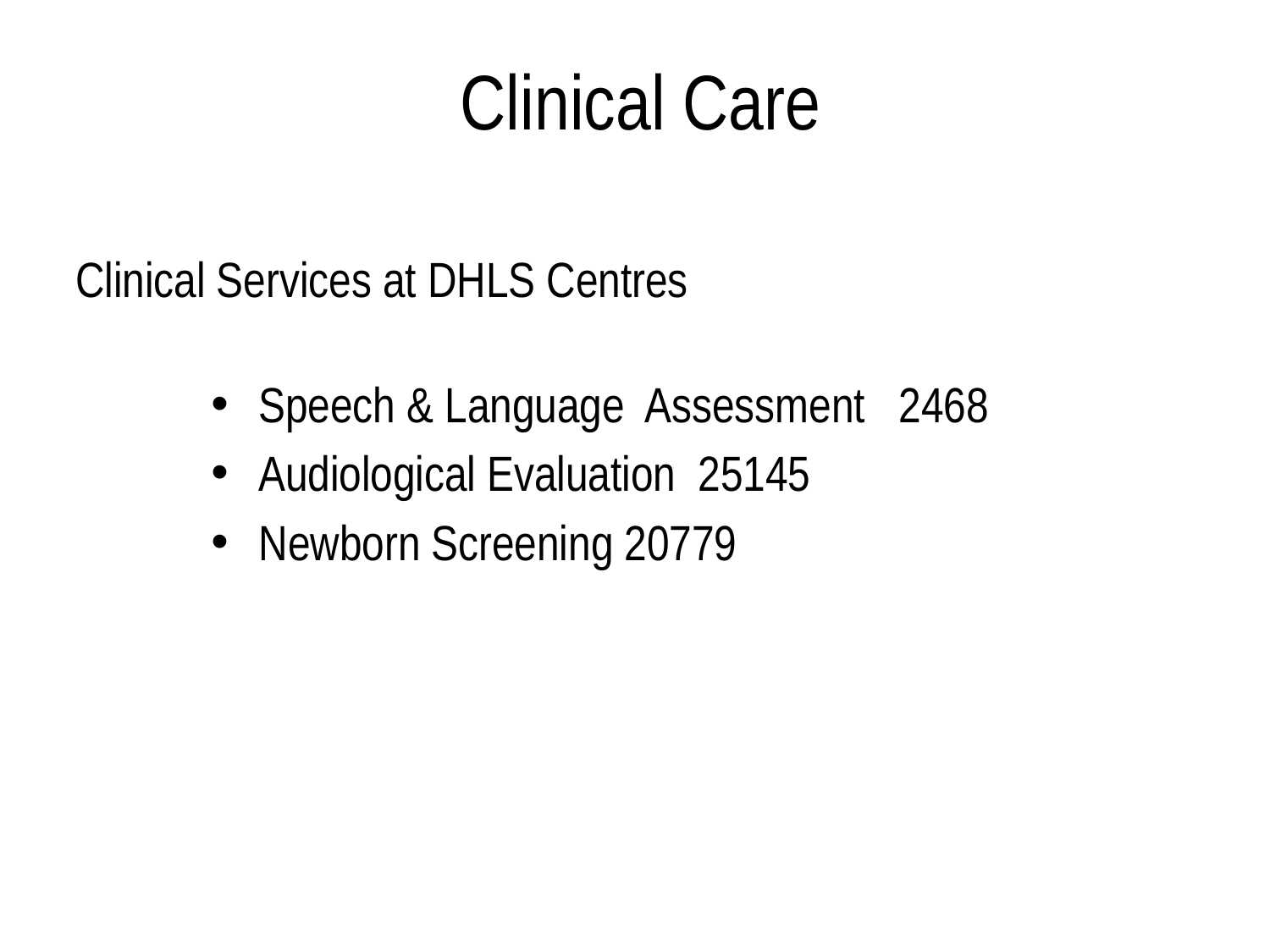

Clinical Care
# Clinical Services at DHLS Centres
Speech & Language  Assessment   2468
Audiological Evaluation  25145
Newborn Screening 20779